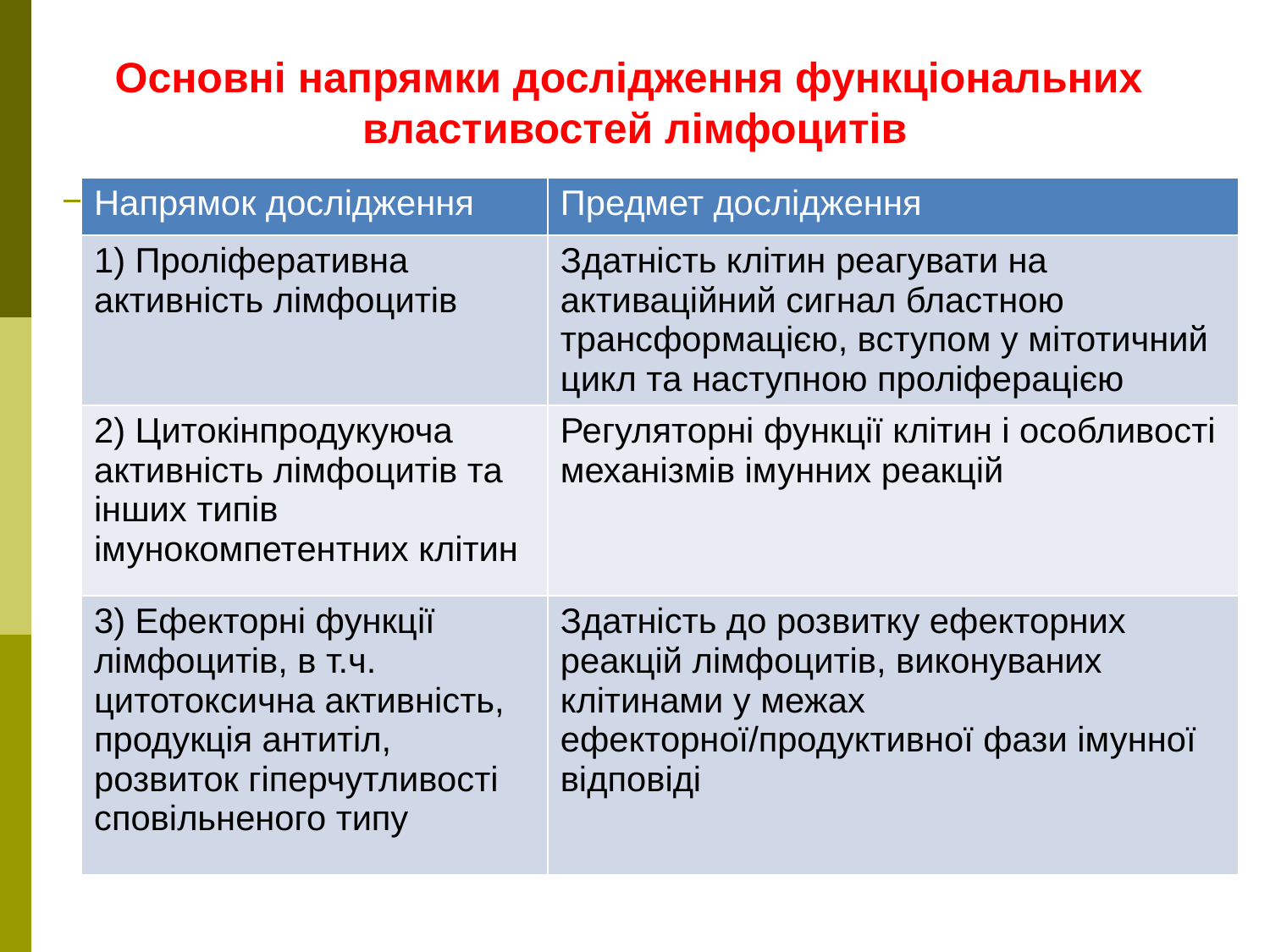

Основні напрямки дослідження функціональних
властивостей лімфоцитів
| Напрямок дослідження | Предмет дослідження |
| --- | --- |
| 1) Проліферативна активність лімфоцитів | Здатність клітин реагувати на активаційний сигнал бластною трансформацією, вступом у мітотичний цикл та наступною проліферацією |
| 2) Цитокінпродукуюча активність лімфоцитів та інших типів імунокомпетентних клітин | Регуляторні функції клітин і особливості механізмів імунних реакцій |
| 3) Ефекторні функції лімфоцитів, в т.ч. цитотоксична активність, продукція антитіл, розвиток гіперчутливості сповільненого типу | Здатність до розвитку ефекторних реакцій лімфоцитів, виконуваних клітинами у межах ефекторної/продуктивної фази імунної відповіді |